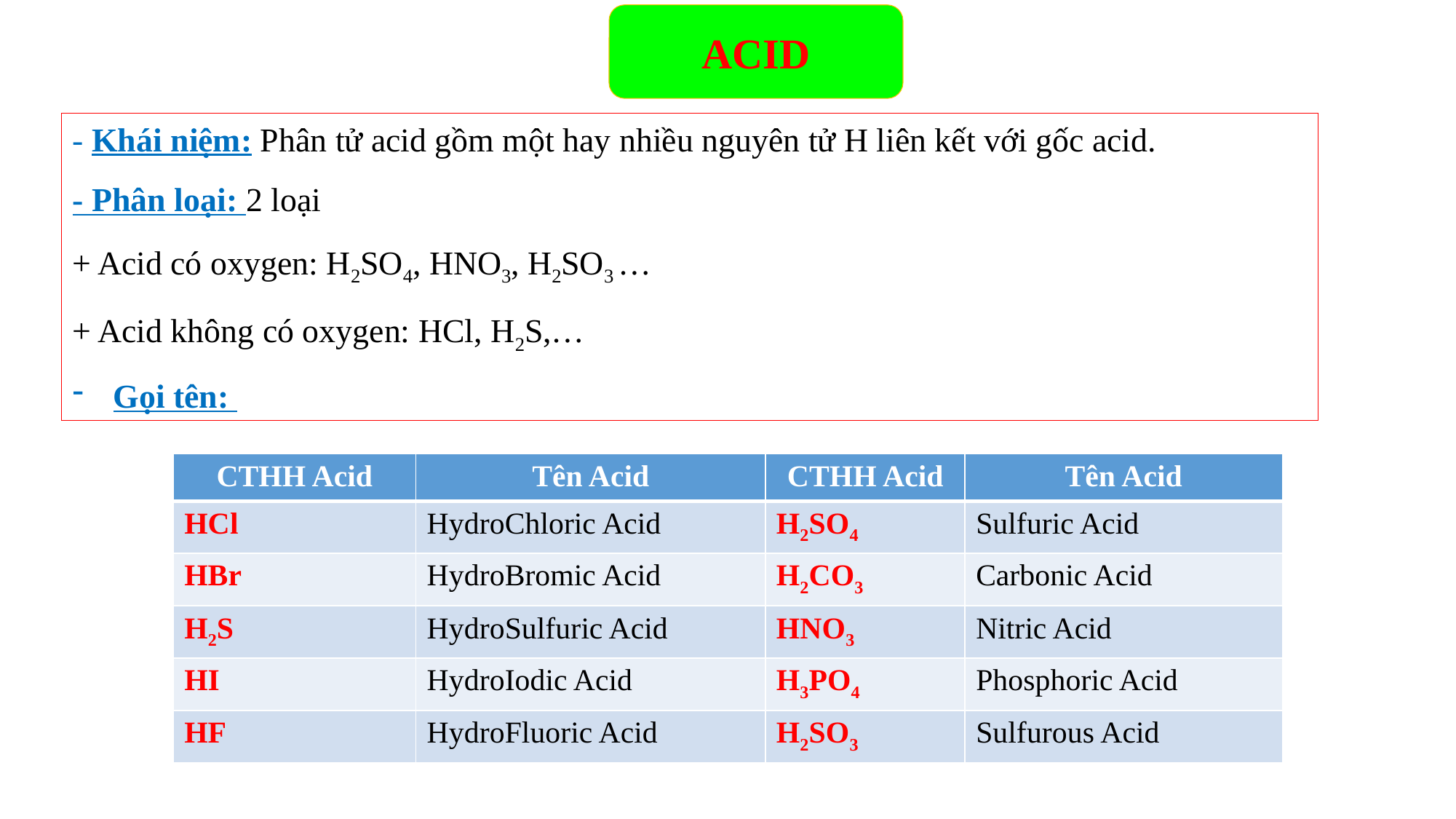

ACID
- Khái niệm: Phân tử acid gồm một hay nhiều nguyên tử H liên kết với gốc acid.
- Phân loại: 2 loại
+ Acid có oxygen: H2SO4, HNO3, H2SO3 …
+ Acid không có oxygen: HCl, H2S,…
Gọi tên:
| CTHH Acid | Tên Acid | CTHH Acid | Tên Acid |
| --- | --- | --- | --- |
| HCl | HydroChloric Acid | H2SO4 | Sulfuric Acid |
| HBr | HydroBromic Acid | H2CO3 | Carbonic Acid |
| H2S | HydroSulfuric Acid | HNO3 | Nitric Acid |
| HI | HydroIodic Acid | H3PO4 | Phosphoric Acid |
| HF | HydroFluoric Acid | H2SO3 | Sulfurous Acid |